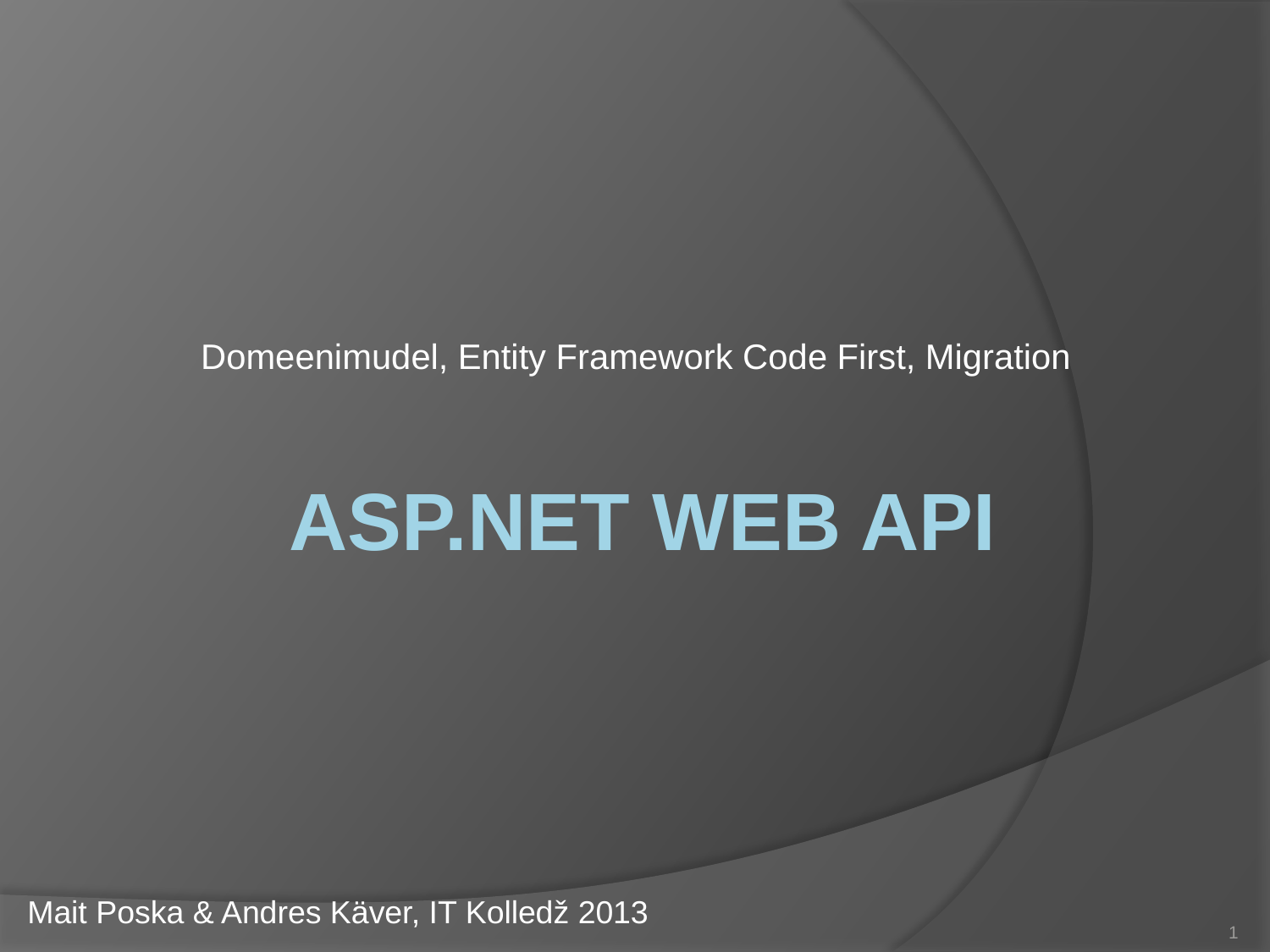

Domeenimudel, Entity Framework Code First, Migration
# Asp.net WEB API
Mait Poska & Andres Käver, IT Kolledž 2013
1